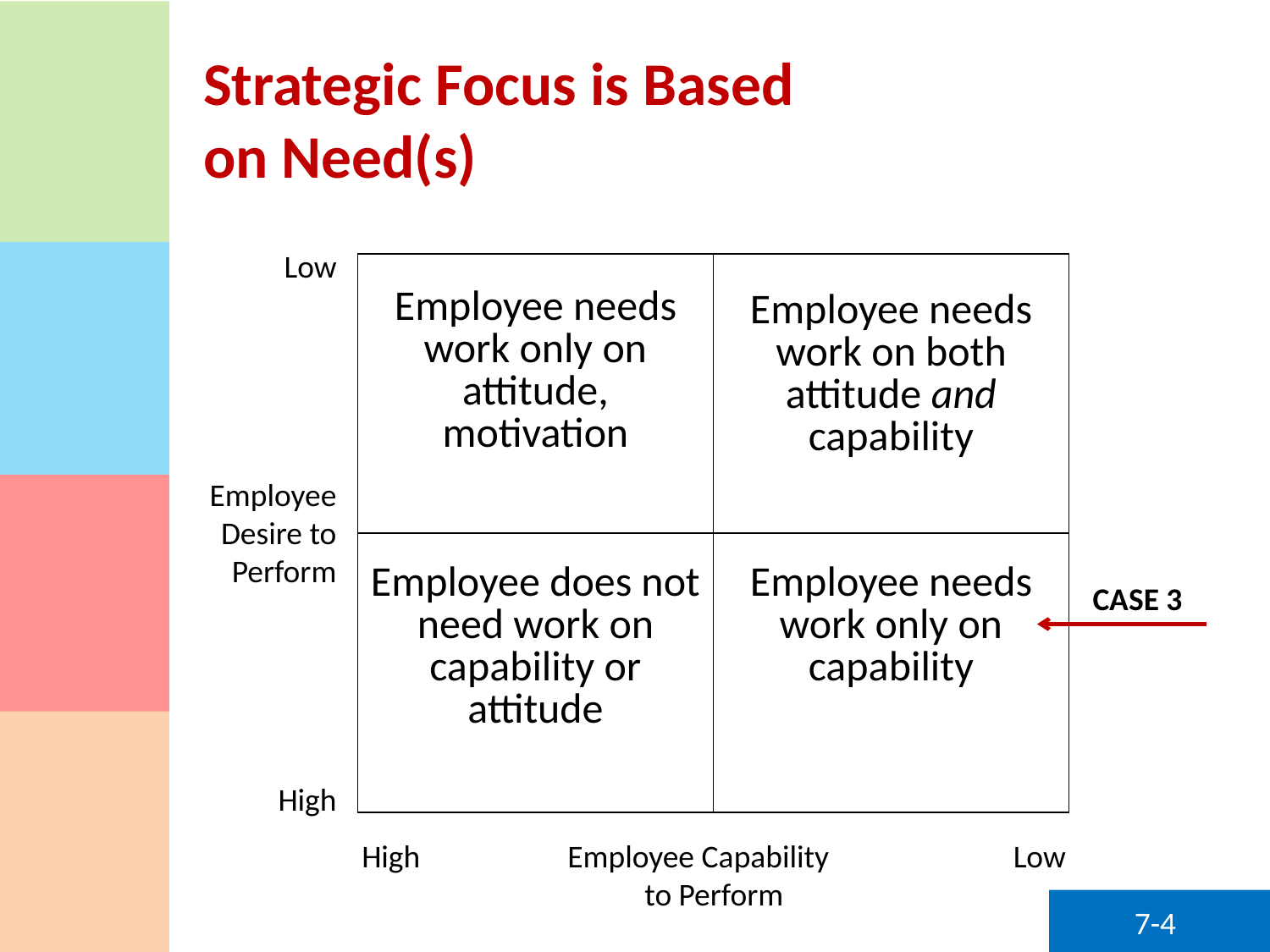

# Strategic Focus is Based on Need(s)
Low

Employee
Desire to
Perform

High
| Employee needs work only on attitude, motivation | Employee needs work on both attitude and capability |
| --- | --- |
| Employee does not need work on capability or attitude | Employee needs work only on capability |
CASE 3
High	           Employee Capability	                    Low
		    to Perform
7-4